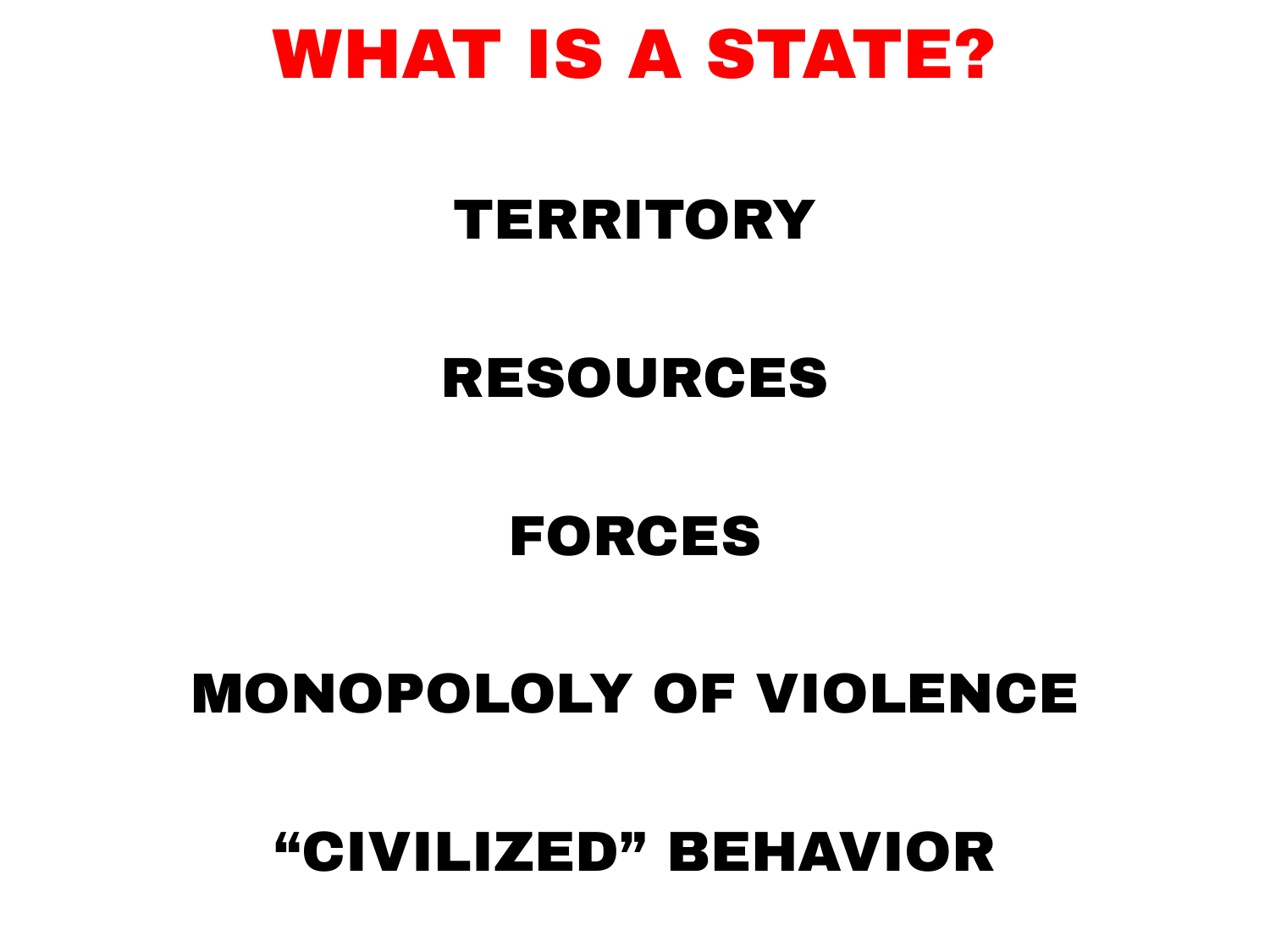

WHAT IS A STATE?

TERRITORY

RESOURCES

FORCES

MONOPOLOLY OF VIOLENCE

“CIVILIZED” BEHAVIOR